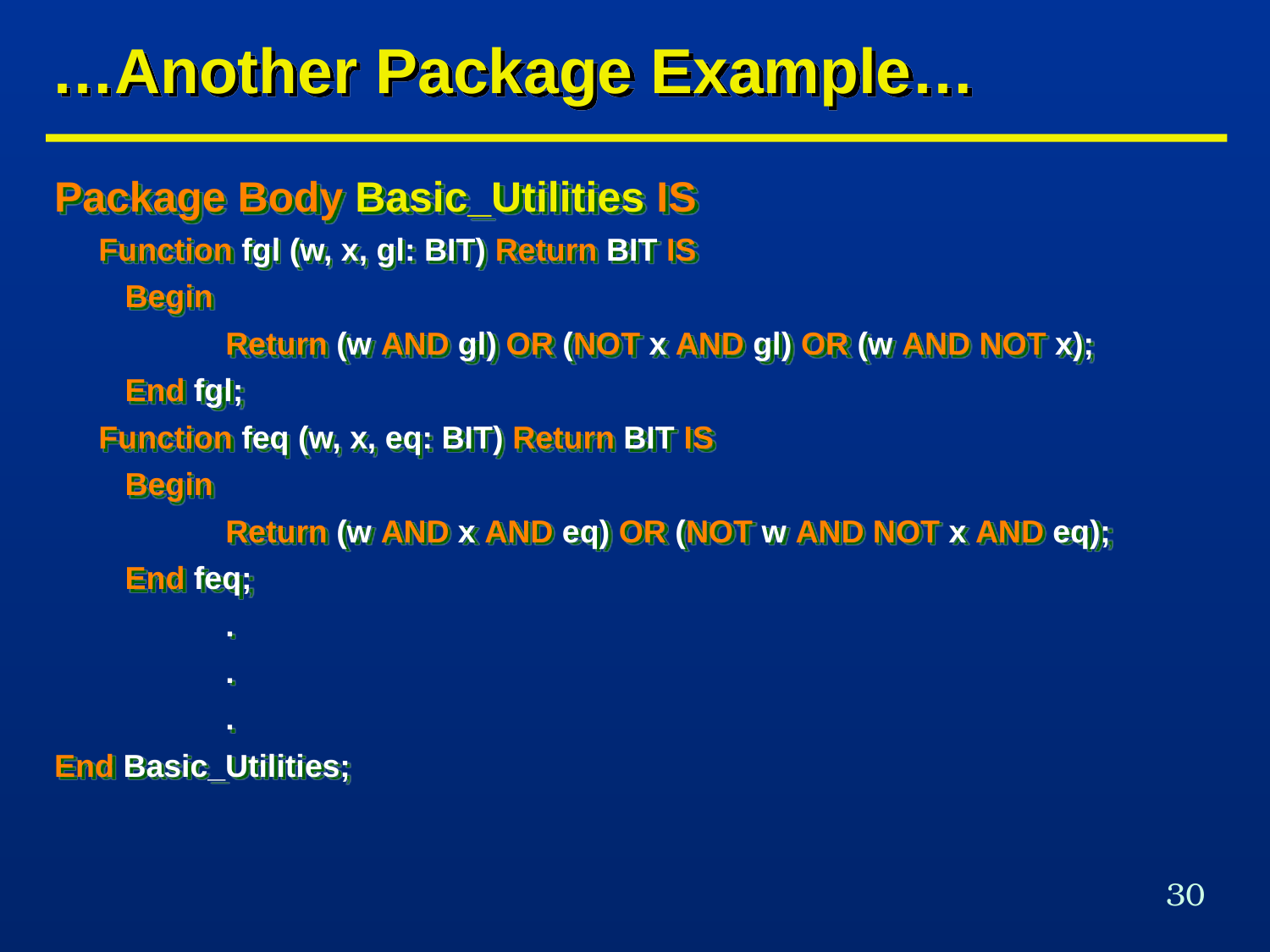

# …Another Package Example…
Package Body Basic_Utilities IS
	Function fgl (w, x, gl: BIT) Return BIT IS
	   Begin
		Return (w AND gl) OR (NOT x AND gl) OR (w AND NOT x);
	   End fgl;
	Function feq (w, x, eq: BIT) Return BIT IS
	   Begin
		Return (w AND x AND eq) OR (NOT w AND NOT x AND eq);
	   End feq;
		.
		.
		.
End Basic_Utilities;